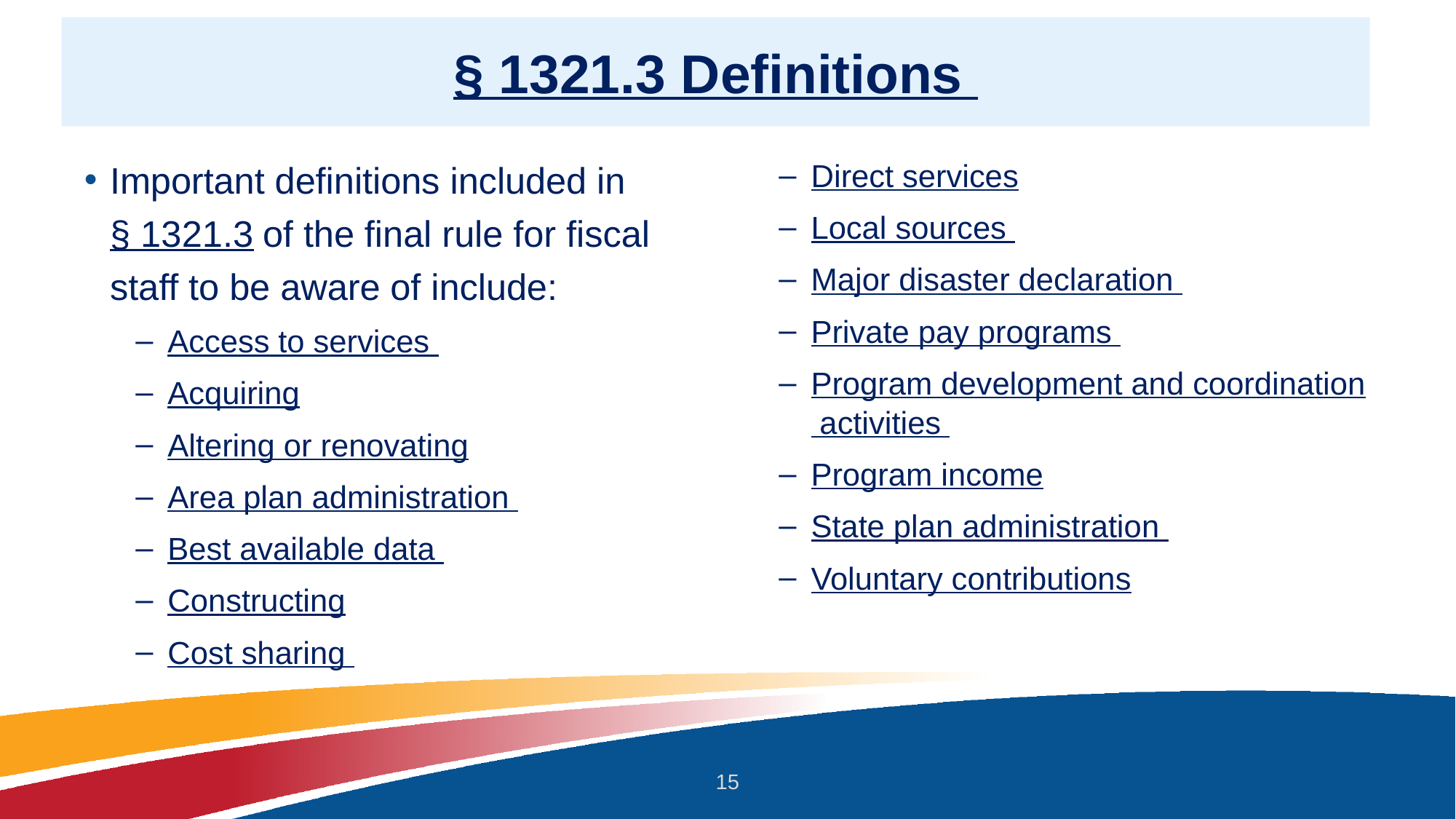

# § 1321.3 Definitions
Important definitions included in § 1321.3 of the final rule for fiscal staff to be aware of include:
Access to services
Acquiring
Altering or renovating
Area plan administration
Best available data
Constructing
Cost sharing
Direct services
Local sources
Major disaster declaration
Private pay programs
Program development and coordination activities
Program income
State plan administration
Voluntary contributions

15